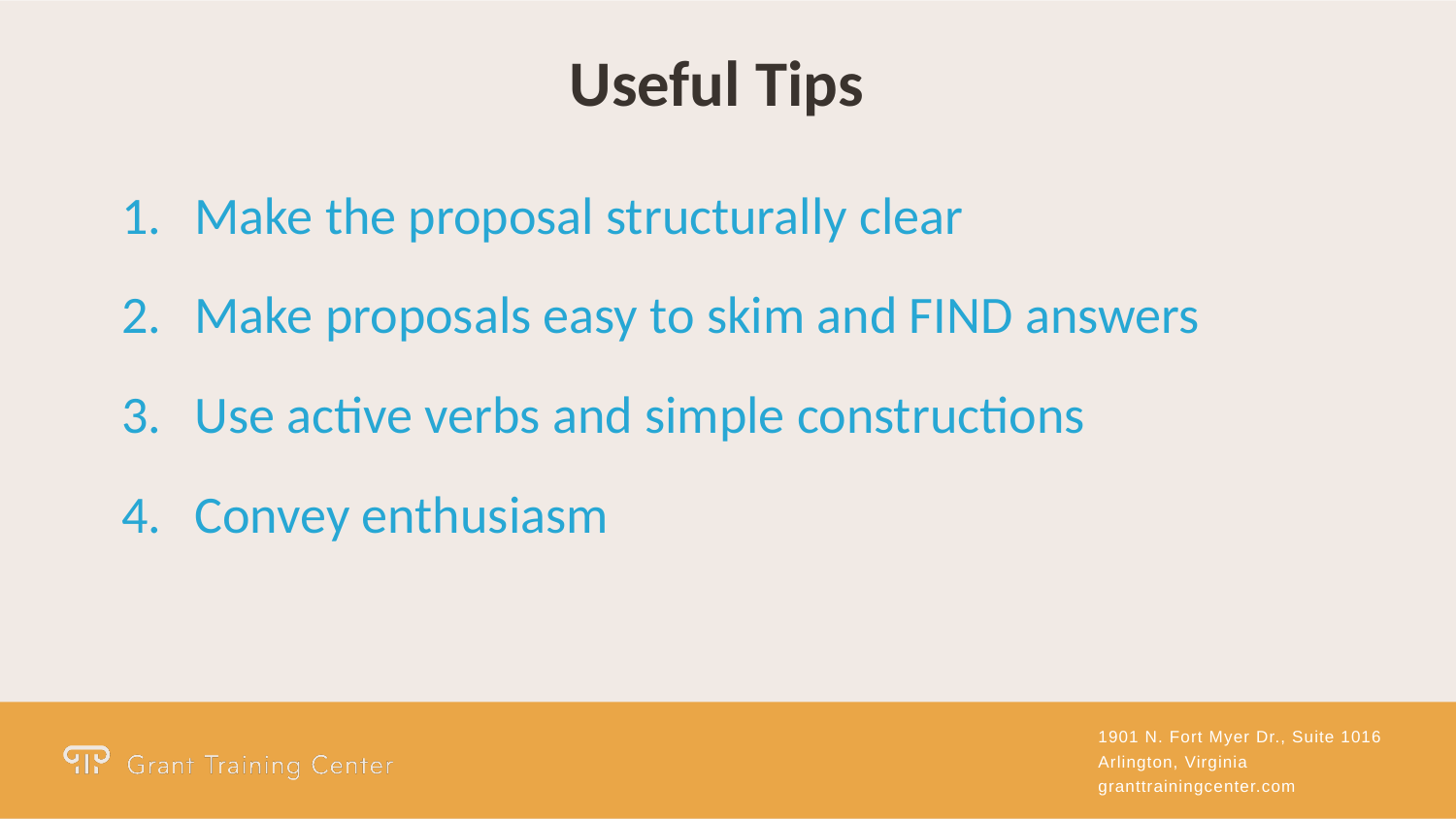

Useful Tips
Make the proposal structurally clear
Make proposals easy to skim and FIND answers
Use active verbs and simple constructions
Convey enthusiasm